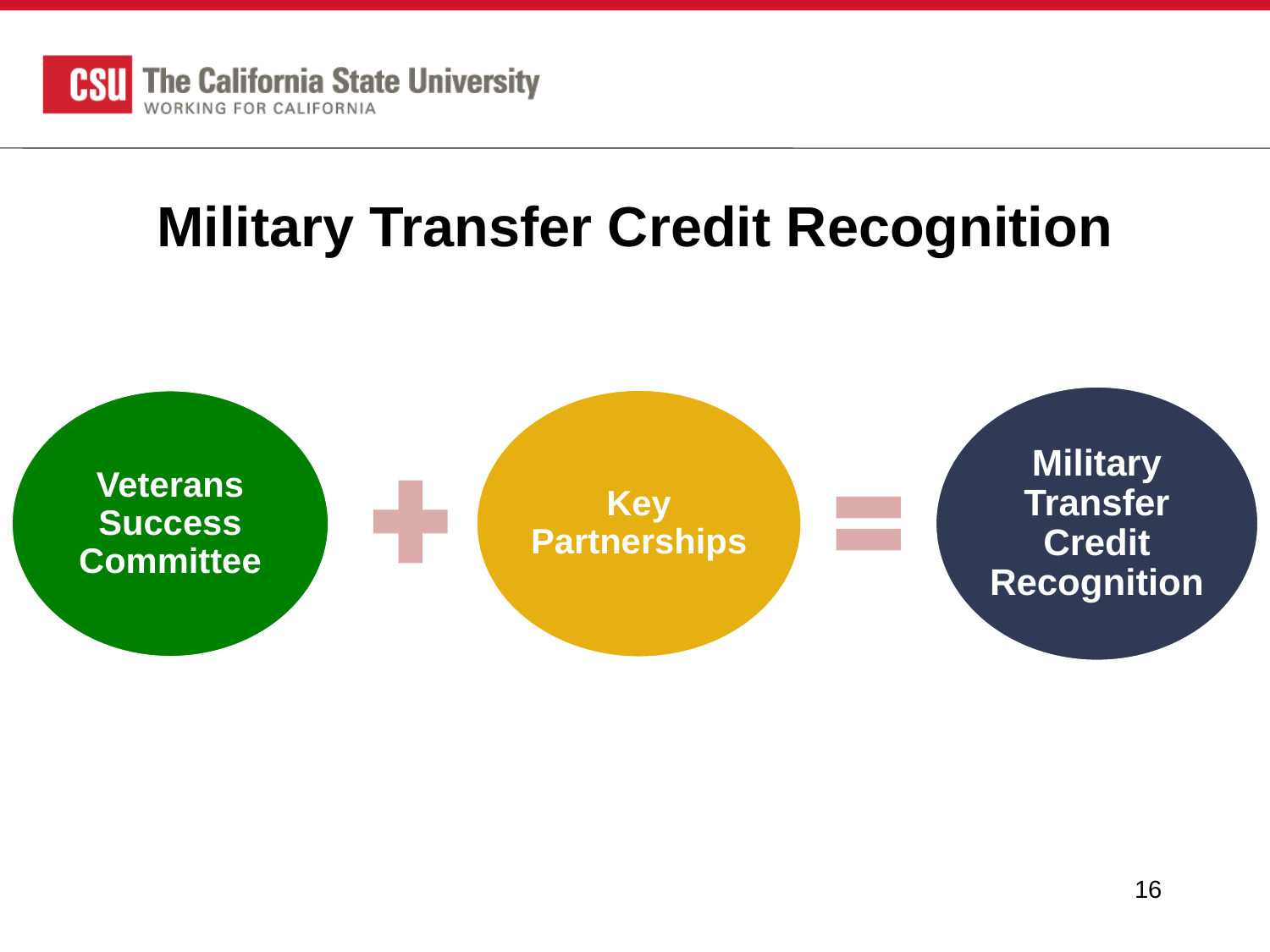

# Military Transfer Credit Recognition
Veterans Success Committee

Key Partnerships

Military Transfer Credit Recognition
16